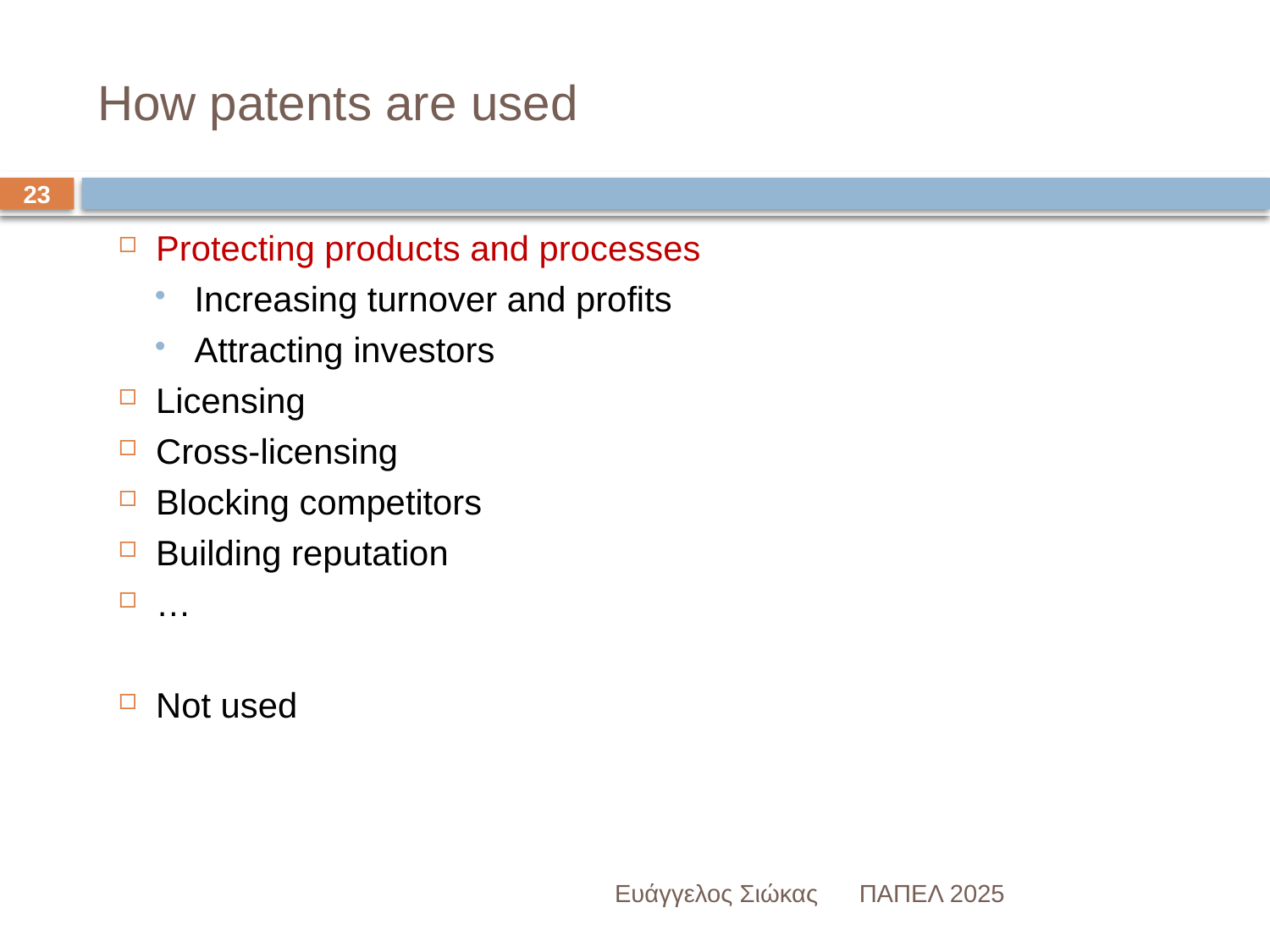

# How patents are used
23
Protecting products and processes
Increasing turnover and profits
Attracting investors
Licensing
Cross-licensing
Blocking competitors
Building reputation
…

Not used
Ευάγγελος Σιώκας
ΠΑΠΕΛ 2025